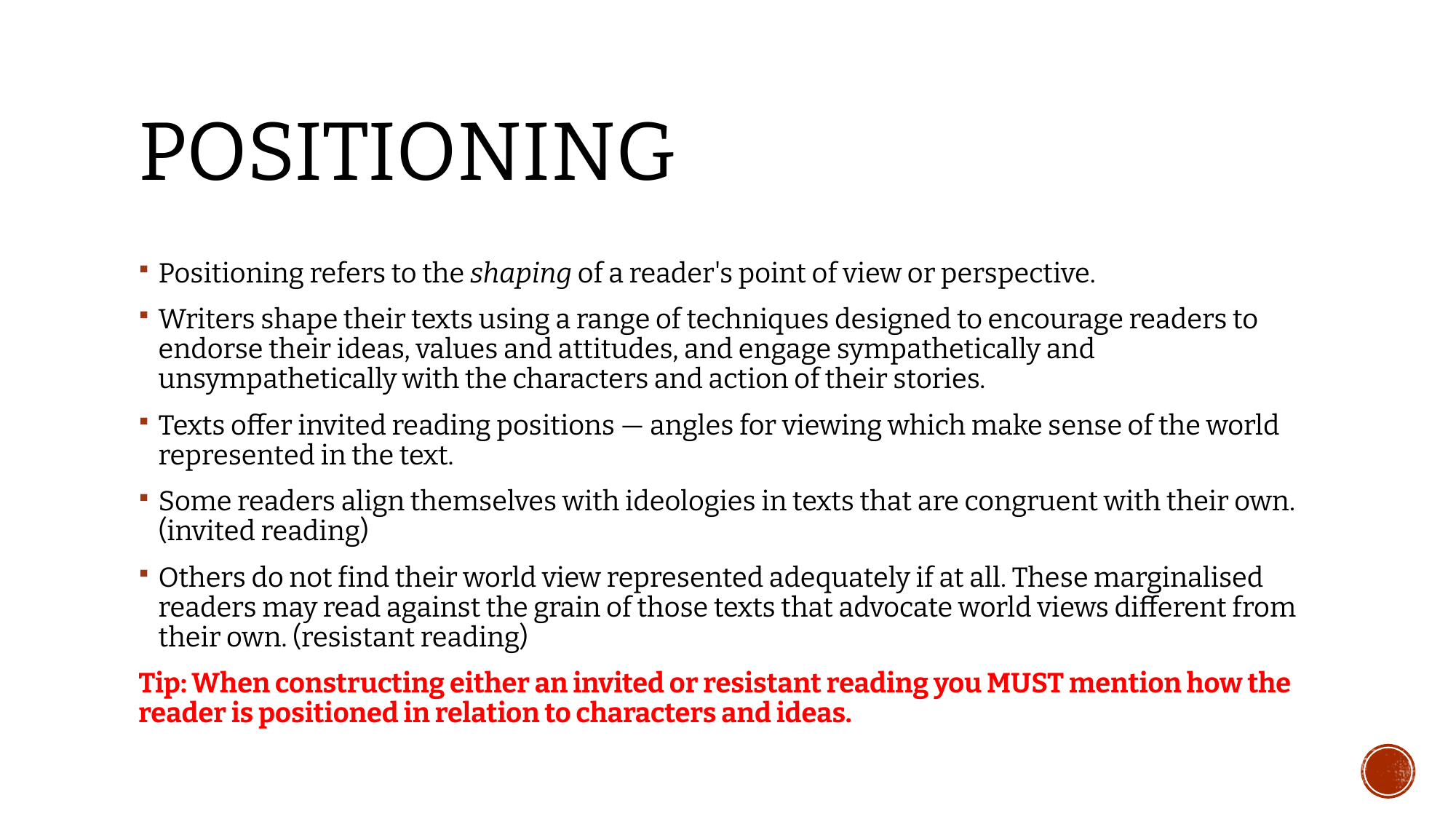

# Positioning
Positioning refers to the shaping of a reader's point of view or perspective.
Writers shape their texts using a range of techniques designed to encourage readers to endorse their ideas, values and attitudes, and engage sympathetically and unsympathetically with the characters and action of their stories.
Texts offer invited reading positions — angles for viewing which make sense of the world represented in the text.
Some readers align themselves with ideologies in texts that are congruent with their own. (invited reading)
Others do not find their world view represented adequately if at all. These marginalised readers may read against the grain of those texts that advocate world views different from their own. (resistant reading)
Tip: When constructing either an invited or resistant reading you MUST mention how the reader is positioned in relation to characters and ideas.